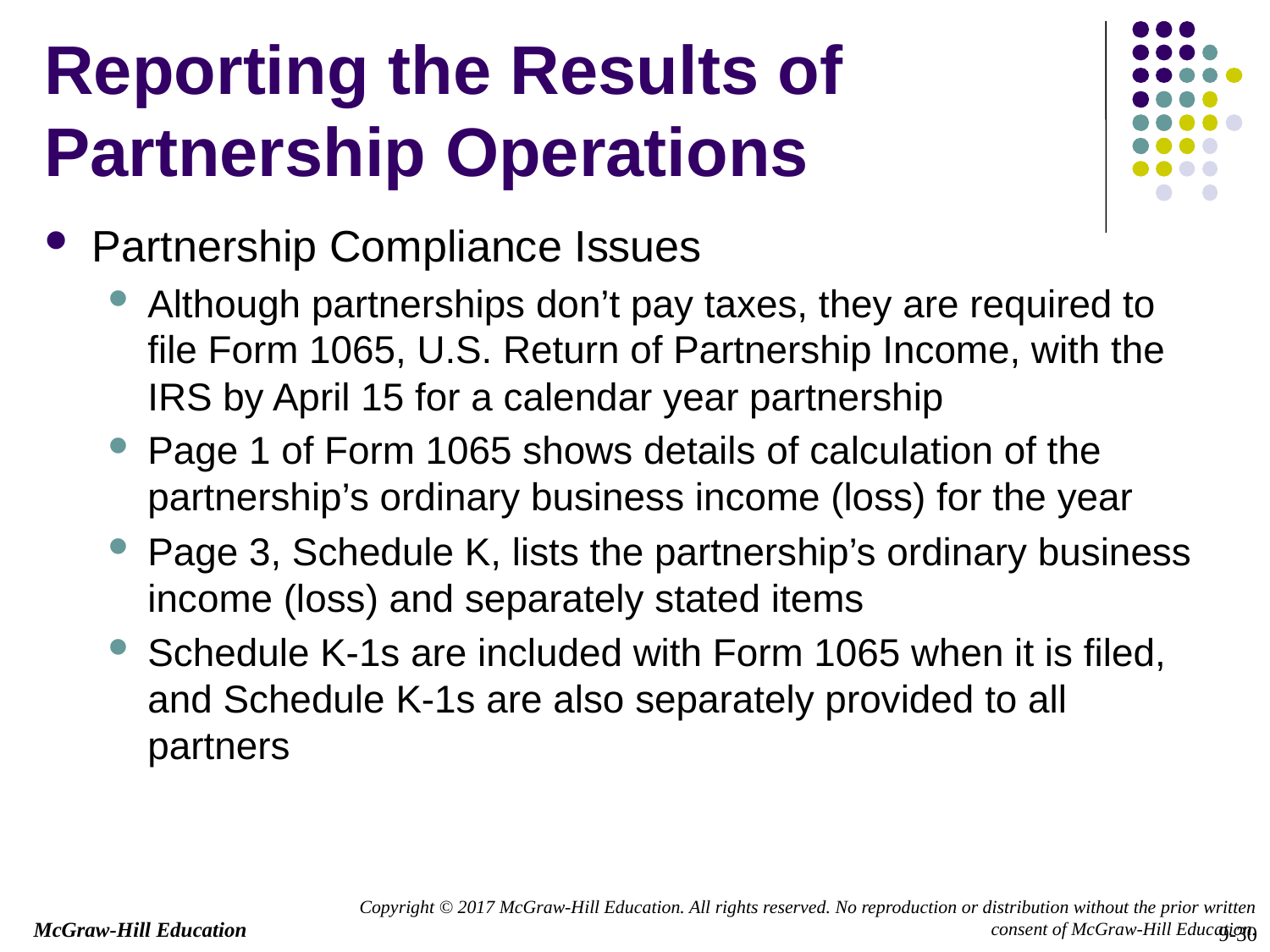

Reporting the Results of Partnership Operations
Partnership Compliance Issues
Although partnerships don’t pay taxes, they are required to file Form 1065, U.S. Return of Partnership Income, with the IRS by April 15 for a calendar year partnership
Page 1 of Form 1065 shows details of calculation of the partnership’s ordinary business income (loss) for the year
Page 3, Schedule K, lists the partnership’s ordinary business income (loss) and separately stated items
Schedule K-1s are included with Form 1065 when it is filed, and Schedule K-1s are also separately provided to all partners
9-30